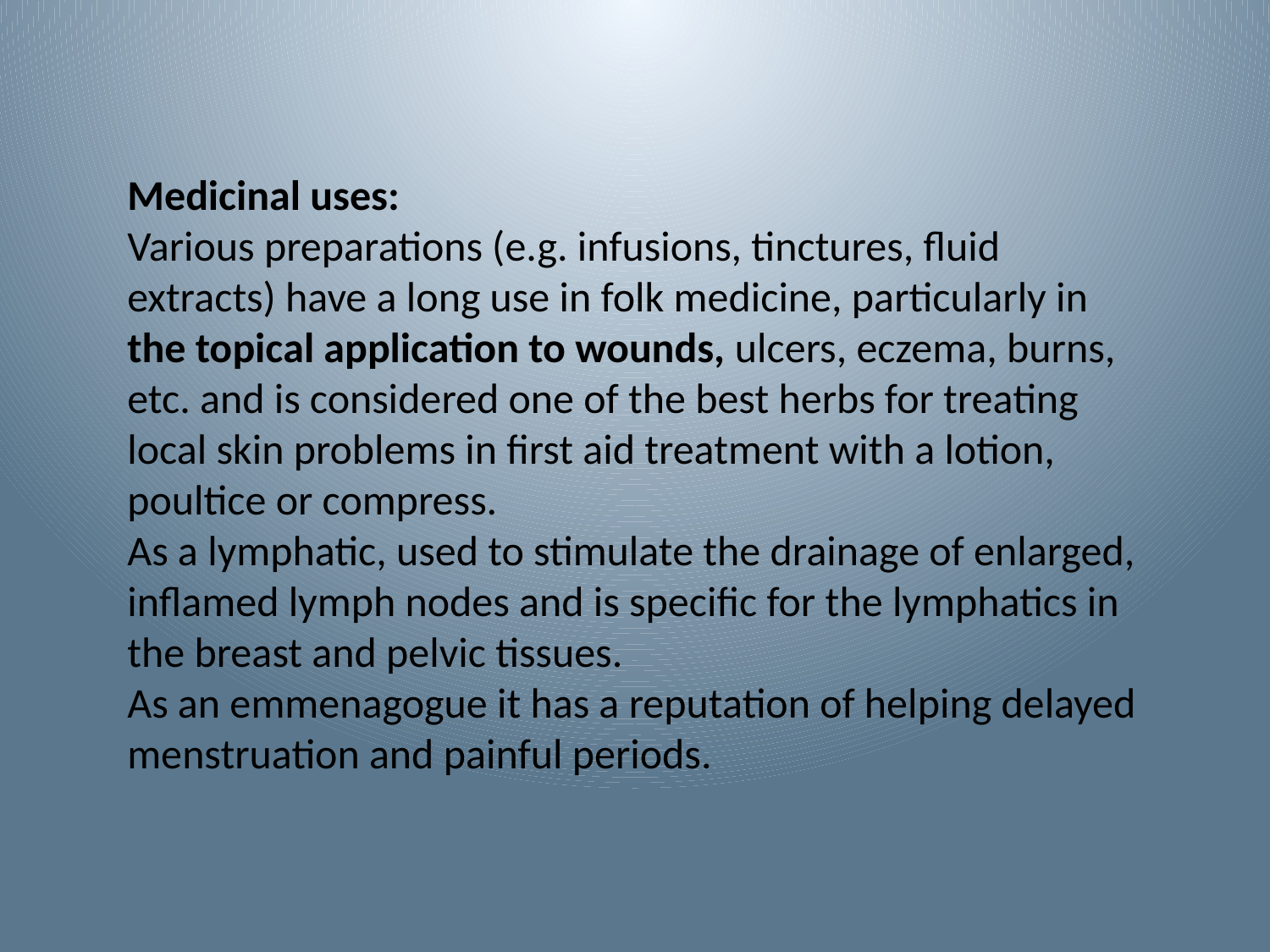

Medicinal uses:
Various preparations (e.g. infusions, tinctures, fluid extracts) have a long use in folk medicine, particularly in the topical application to wounds, ulcers, eczema, burns, etc. and is considered one of the best herbs for treating local skin problems in first aid treatment with a lotion, poultice or compress.
As a lymphatic, used to stimulate the drainage of enlarged, inflamed lymph nodes and is specific for the lymphatics in the breast and pelvic tissues.
As an emmenagogue it has a reputation of helping delayed menstruation and painful periods.